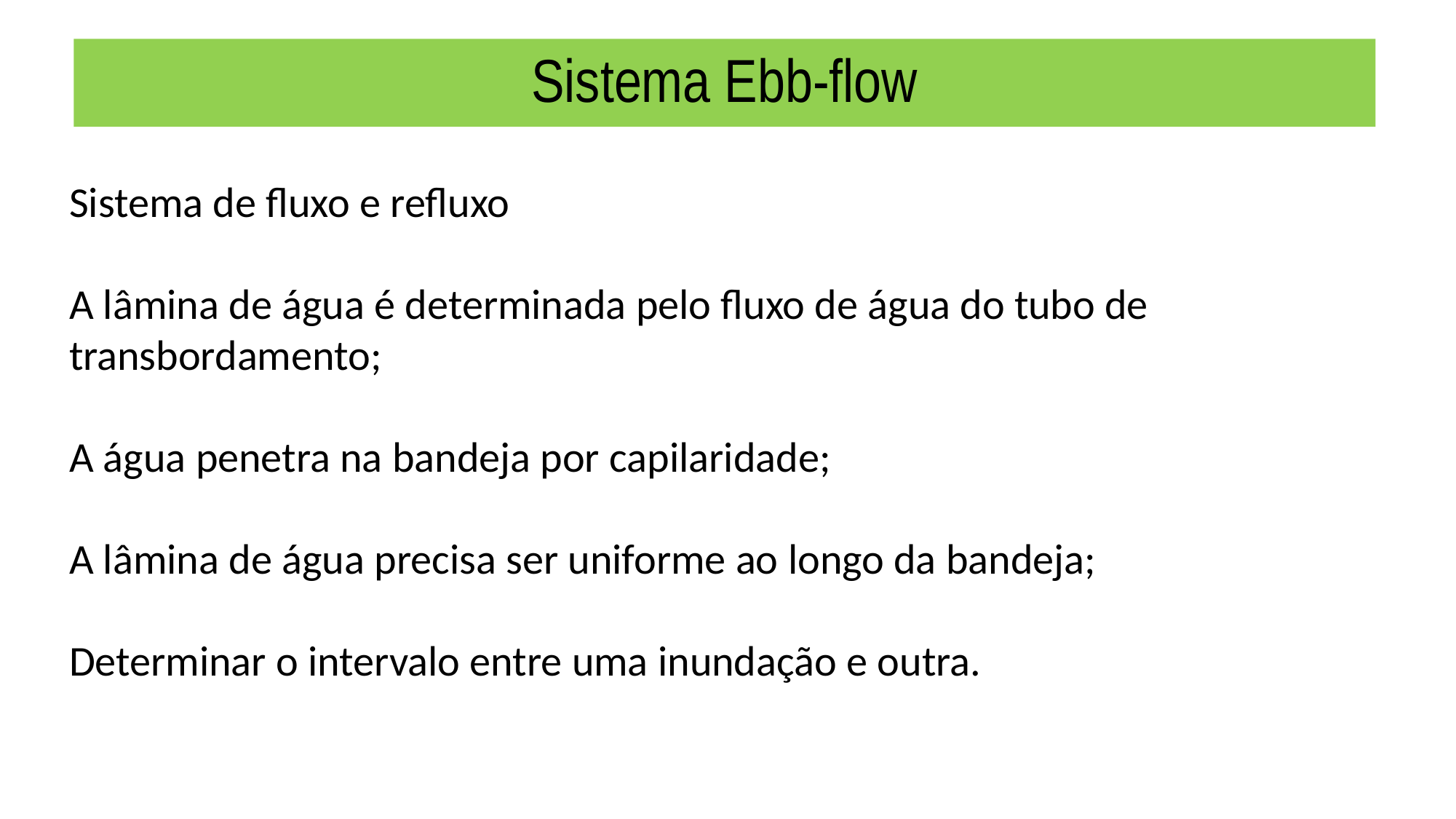

# Sistema Ebb-flow
Sistema de fluxo e refluxo

A lâmina de água é determinada pelo fluxo de água do tubo de transbordamento;

A água penetra na bandeja por capilaridade;

A lâmina de água precisa ser uniforme ao longo da bandeja;

Determinar o intervalo entre uma inundação e outra.